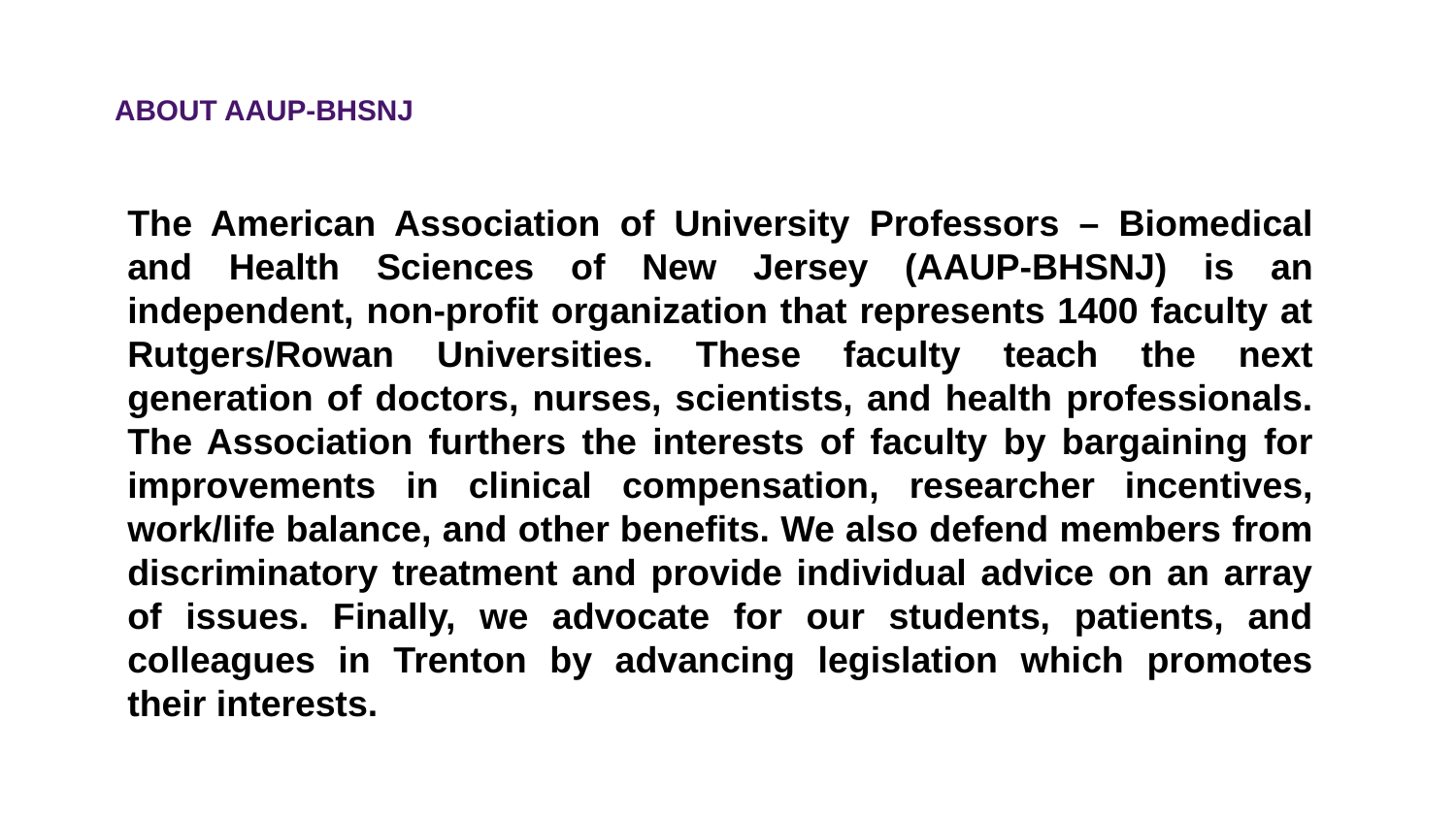

# ABOUT AAUP-BHSNJ

The American Association of University Professors – Biomedical and Health Sciences of New Jersey (AAUP-BHSNJ) is an independent, non-profit organization that represents 1400 faculty at Rutgers/Rowan Universities. These faculty teach the next generation of doctors, nurses, scientists, and health professionals. The Association furthers the interests of faculty by bargaining for improvements in clinical compensation, researcher incentives, work/life balance, and other benefits. We also defend members from discriminatory treatment and provide individual advice on an array of issues. Finally, we advocate for our students, patients, and colleagues in Trenton by advancing legislation which promotes their interests.